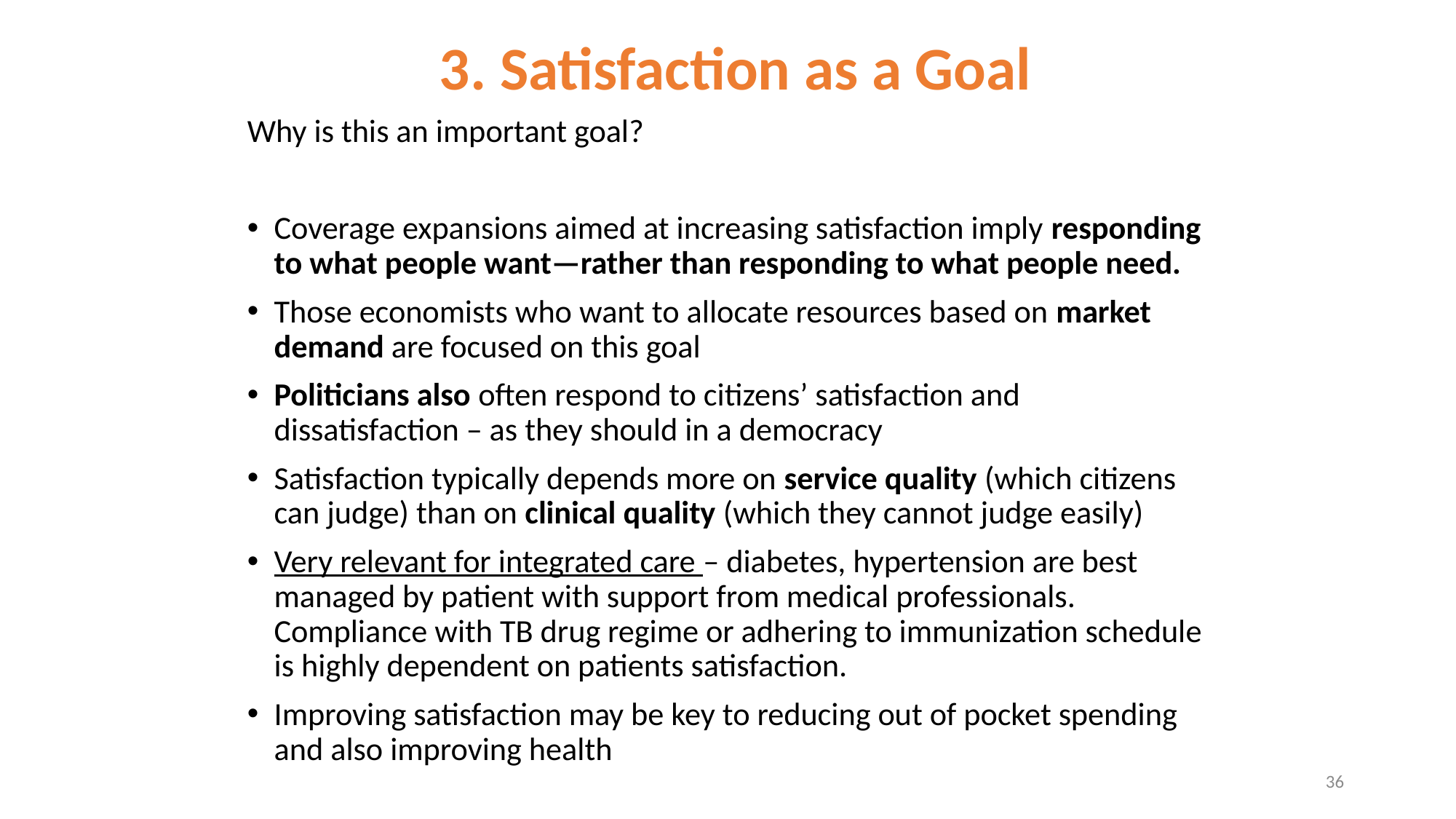

# 3. Satisfaction as a Goal
Why is this an important goal?

Coverage expansions aimed at increasing satisfaction imply responding to what people want—rather than responding to what people need.
Those economists who want to allocate resources based on market demand are focused on this goal
Politicians also often respond to citizens’ satisfaction and dissatisfaction – as they should in a democracy
Satisfaction typically depends more on service quality (which citizens can judge) than on clinical quality (which they cannot judge easily)
Very relevant for integrated care – diabetes, hypertension are best managed by patient with support from medical professionals.  Compliance with TB drug regime or adhering to immunization schedule is highly dependent on patients satisfaction.
Improving satisfaction may be key to reducing out of pocket spending and also improving health
36